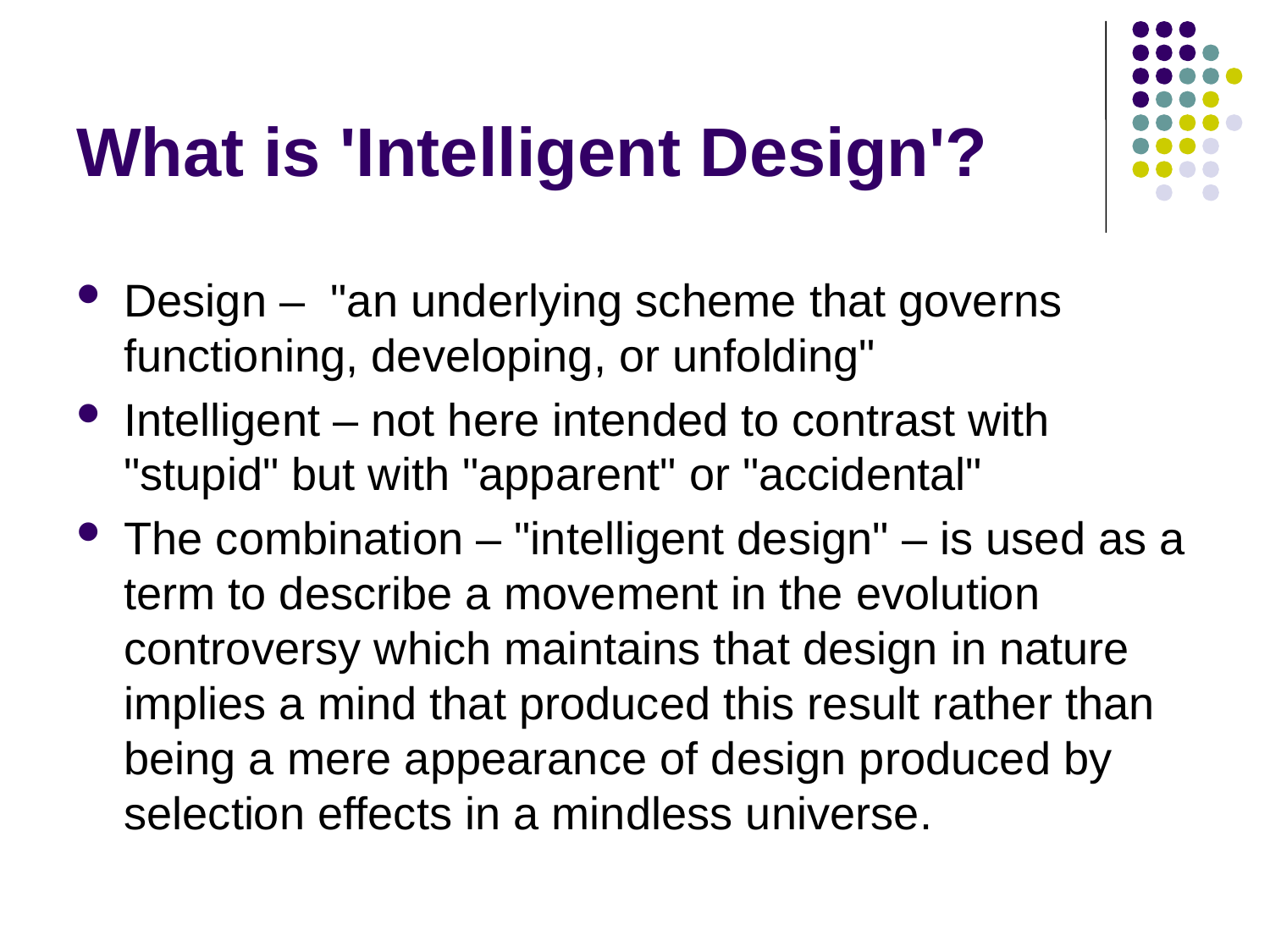

# What is 'Intelligent Design'?
Design –  "an underlying scheme that governs functioning, developing, or unfolding"
Intelligent – not here intended to contrast with "stupid" but with "apparent" or "accidental"
The combination – "intelligent design" – is used as a term to describe a movement in the evolution controversy which maintains that design in nature implies a mind that produced this result rather than being a mere appearance of design produced by selection effects in a mindless universe.